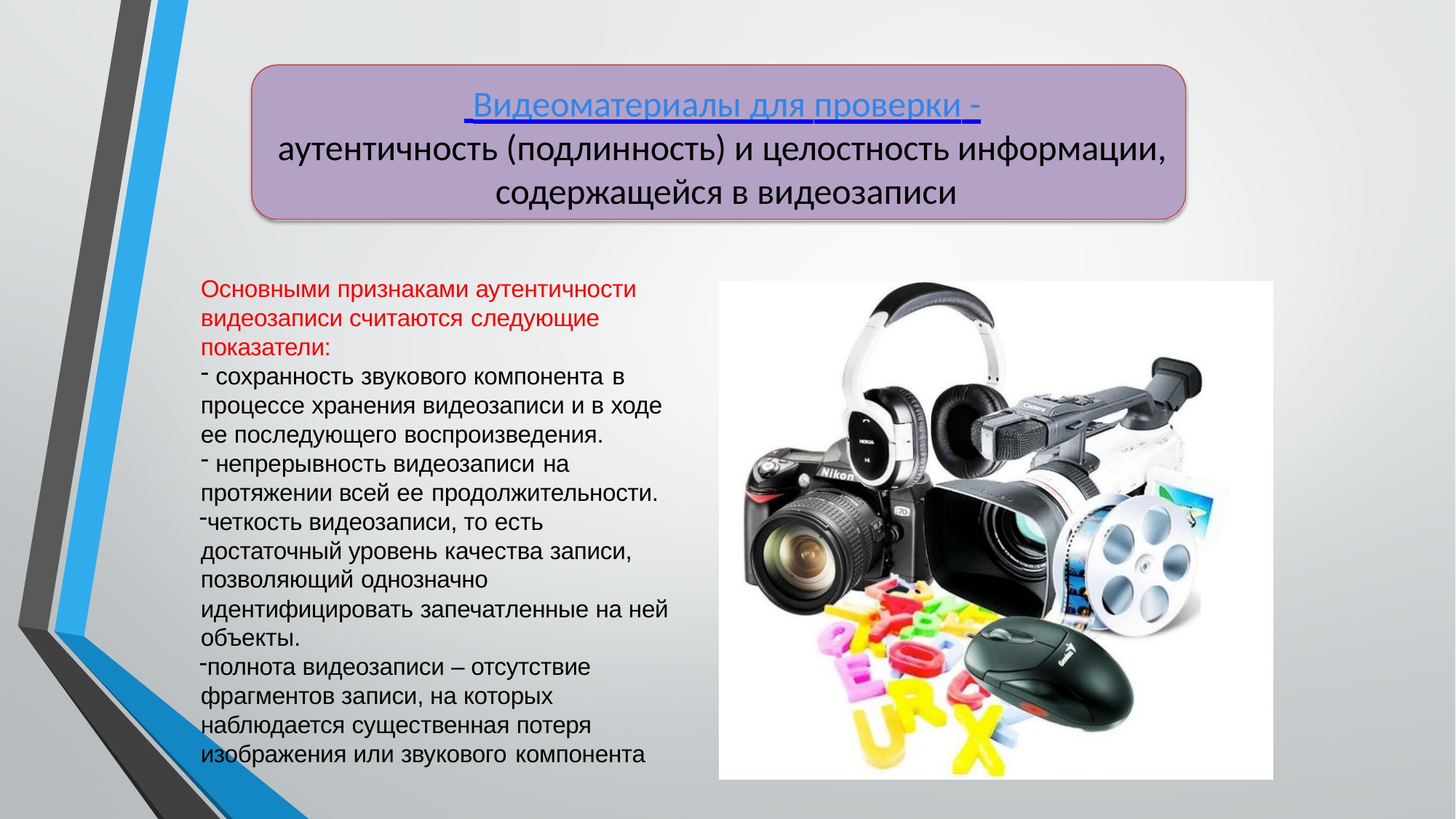

# Видеоматериалы для проверки -
аутентичность (подлинность) и целостность информации,  содержащейся в видеозаписи
Основными признаками аутентичности  видеозаписи считаются следующие
показатели:
сохранность звукового компонента в
процессе хранения видеозаписи и в ходе  ее последующего воспроизведения.
непрерывность видеозаписи на
протяжении всей ее продолжительности.
четкость видеозаписи, то есть  достаточный уровень качества записи,  позволяющий однозначно
идентифицировать запечатленные на ней  объекты.
полнота видеозаписи – отсутствие  фрагментов записи, на которых  наблюдается существенная потеря  изображения или звукового компонента